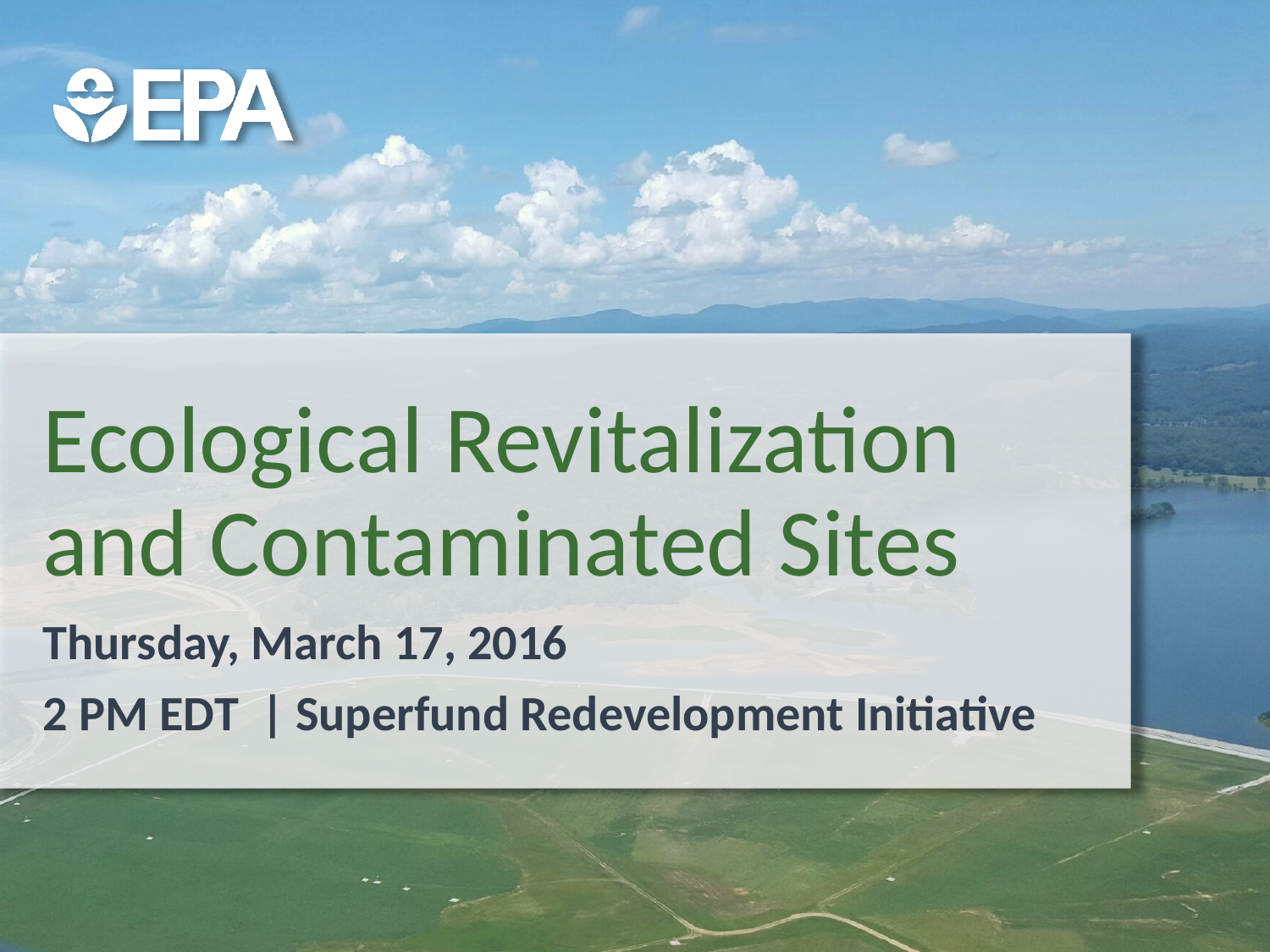

# Ecological Revitalization and Contaminated Sites
Thursday, March 17, 2016
2 PM EDT  | Superfund Redevelopment Initiative